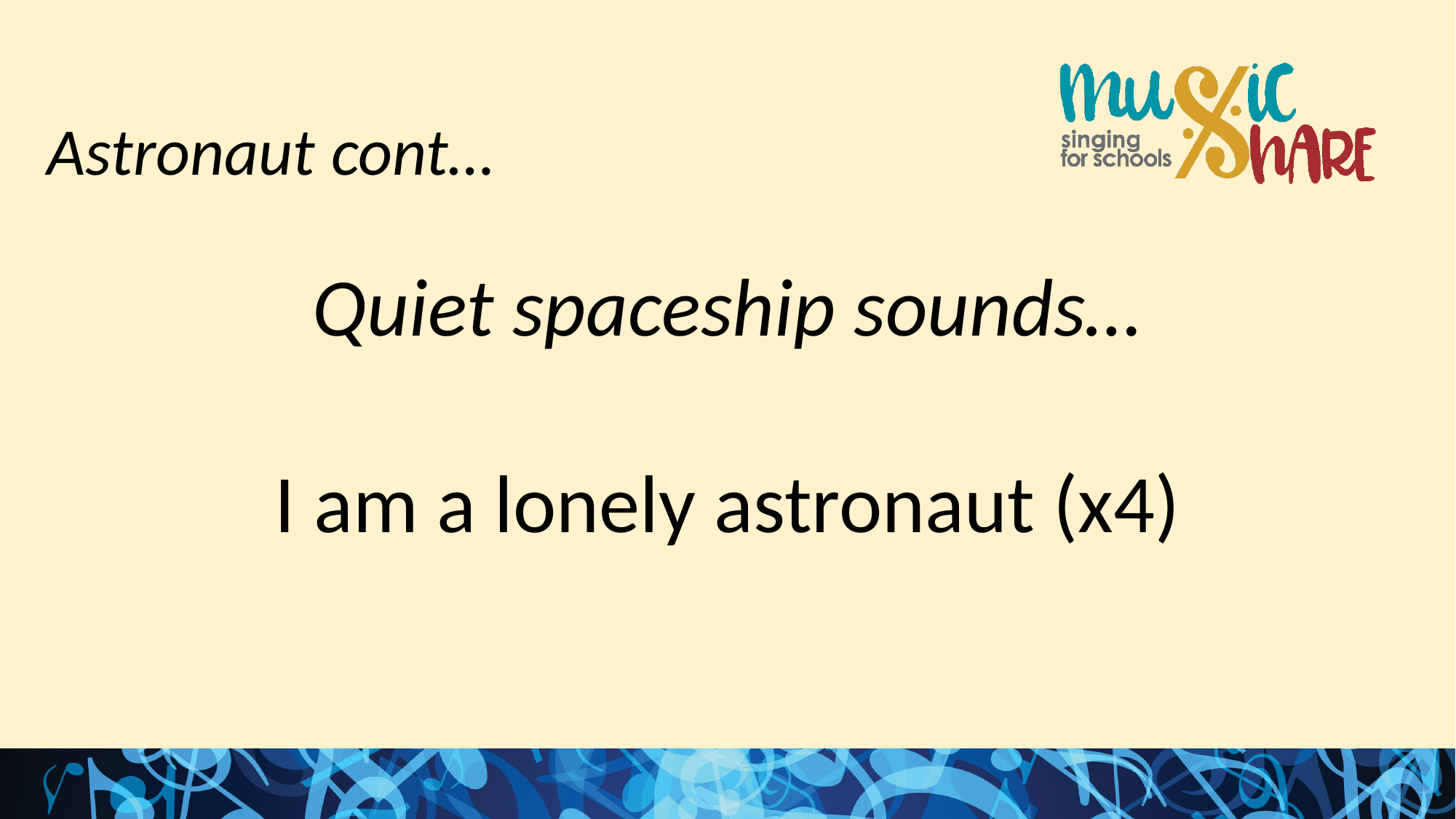

Astronaut cont…

Quiet spaceship sounds…

I am a lonely astronaut (x4)